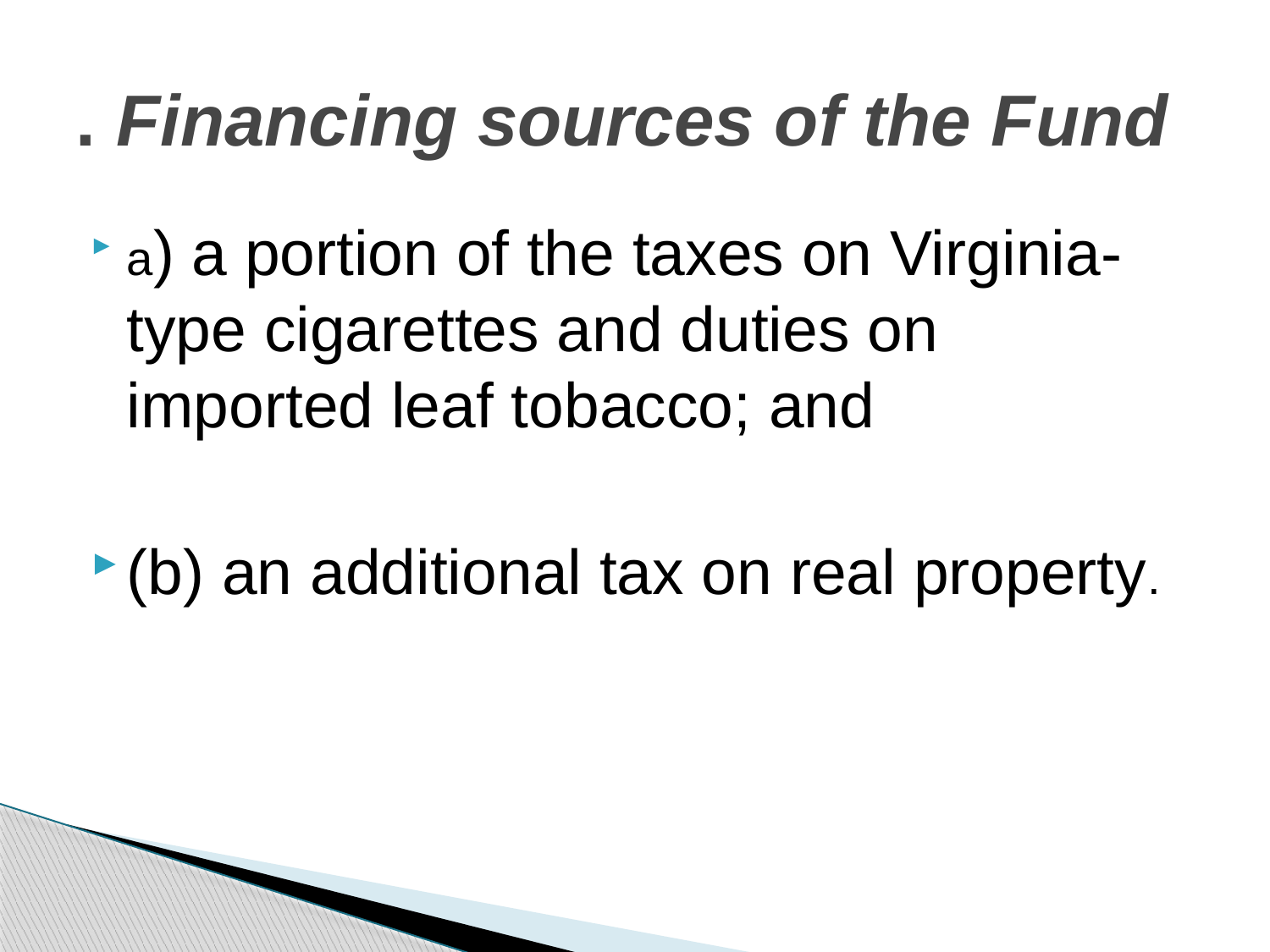

# . Financing sources of the Fund
a) a portion of the taxes on Virginia-type cigarettes and duties on imported leaf tobacco; and

(b) an additional tax on real property.